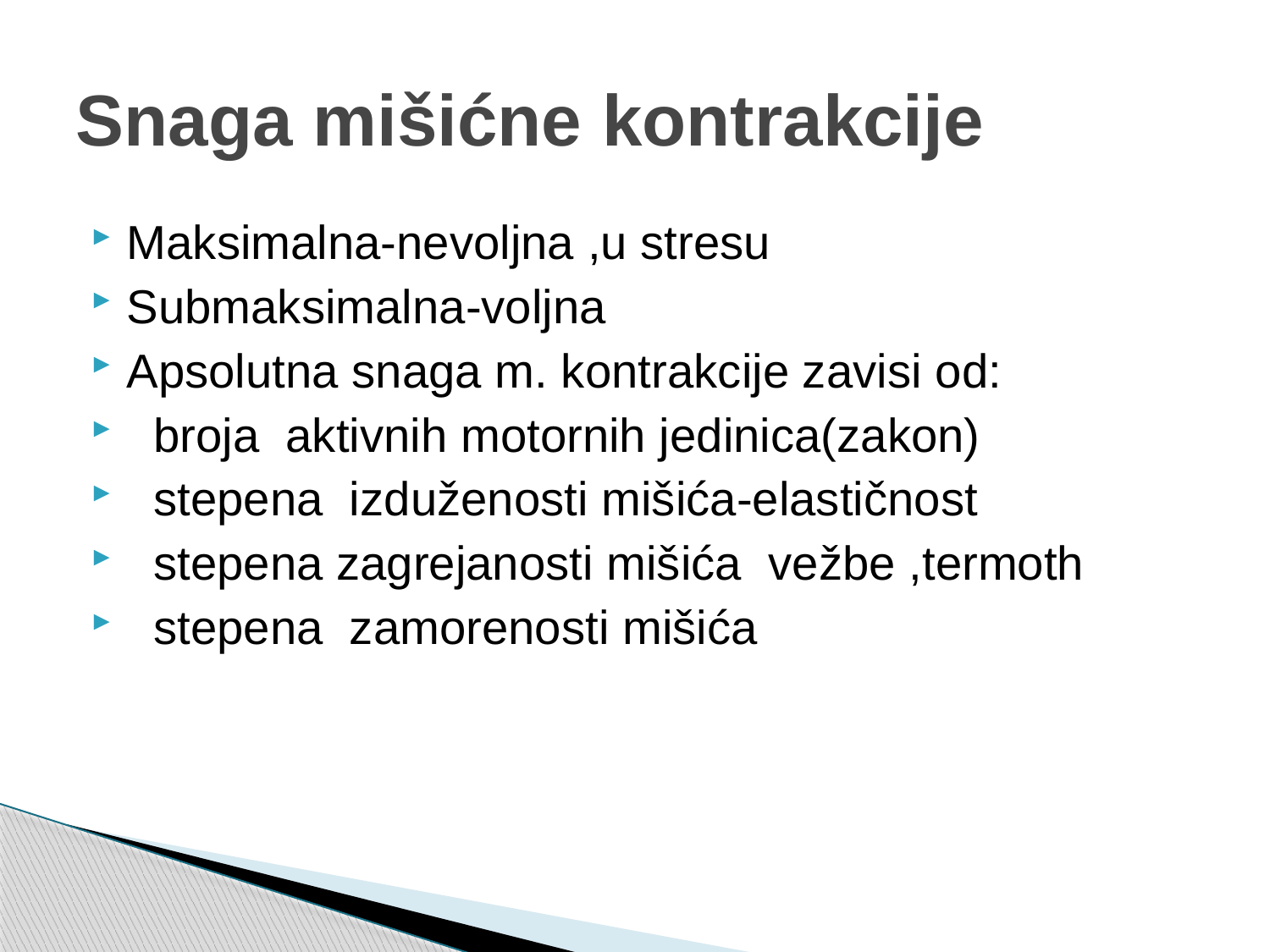

# Snaga mišićne kontrakcije
Maksimalna-nevoljna ,u stresu
Submaksimalna-voljna
Apsolutna snaga m. kontrakcije zavisi od:
  broja  aktivnih motornih jedinica(zakon)
  stepena  izduženosti mišića-elastičnost
  stepena zagrejanosti mišića  vežbe ,termoth
  stepena  zamorenosti mišića